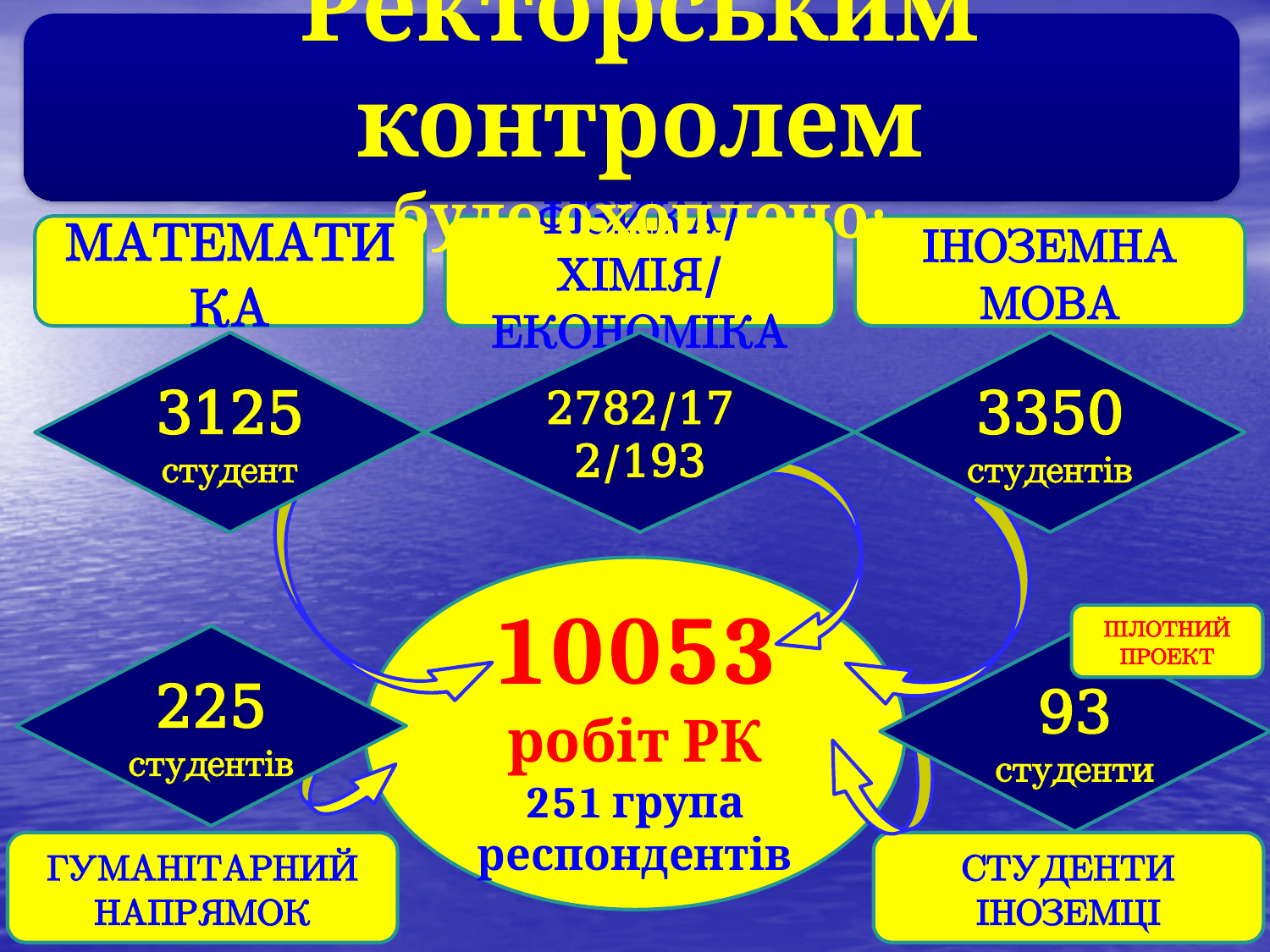

# Ректорським контролем було охоплено:

Математика
Фізика/хімія/економіка
Іноземна мова
3125
студент
2782/172/193
3350
студентів

10053
робіт РК
251 група респондентів
Пілотний проект
225
студентів
93
студенти

Гуманітарний напрямок
Студенти іноземці